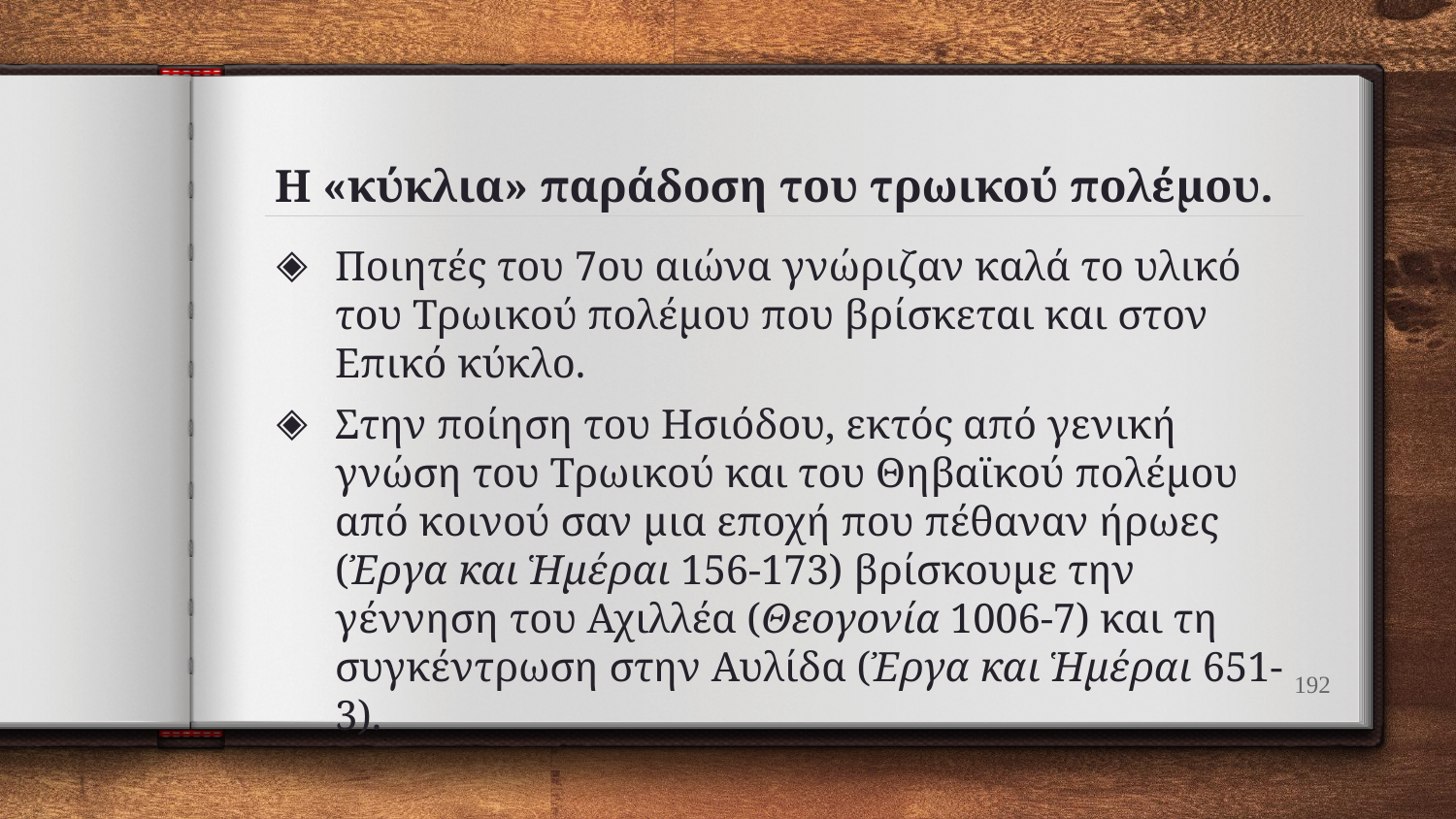

# Η «κύκλια» παράδοση του τρωικού πολέμου.
Ποιητές του 7ου αιώνα γνώριζαν καλά το υλικό του Τρωικού πολέμου που βρίσκεται και στον Επικό κύκλο.
Στην ποίηση του Ησιόδου, εκτός από γενική γνώση του Τρωικού και του Θηβαϊκού πολέμου από κοινού σαν μια εποχή που πέθαναν ήρωες (Ἐργα και Ἡμέραι 156-173) βρίσκουμε την γέννηση του Αχιλλέα (Θεογονία 1006-7) και τη συγκέντρωση στην Αυλίδα (Ἐργα και Ἡμέραι 651-3).

192